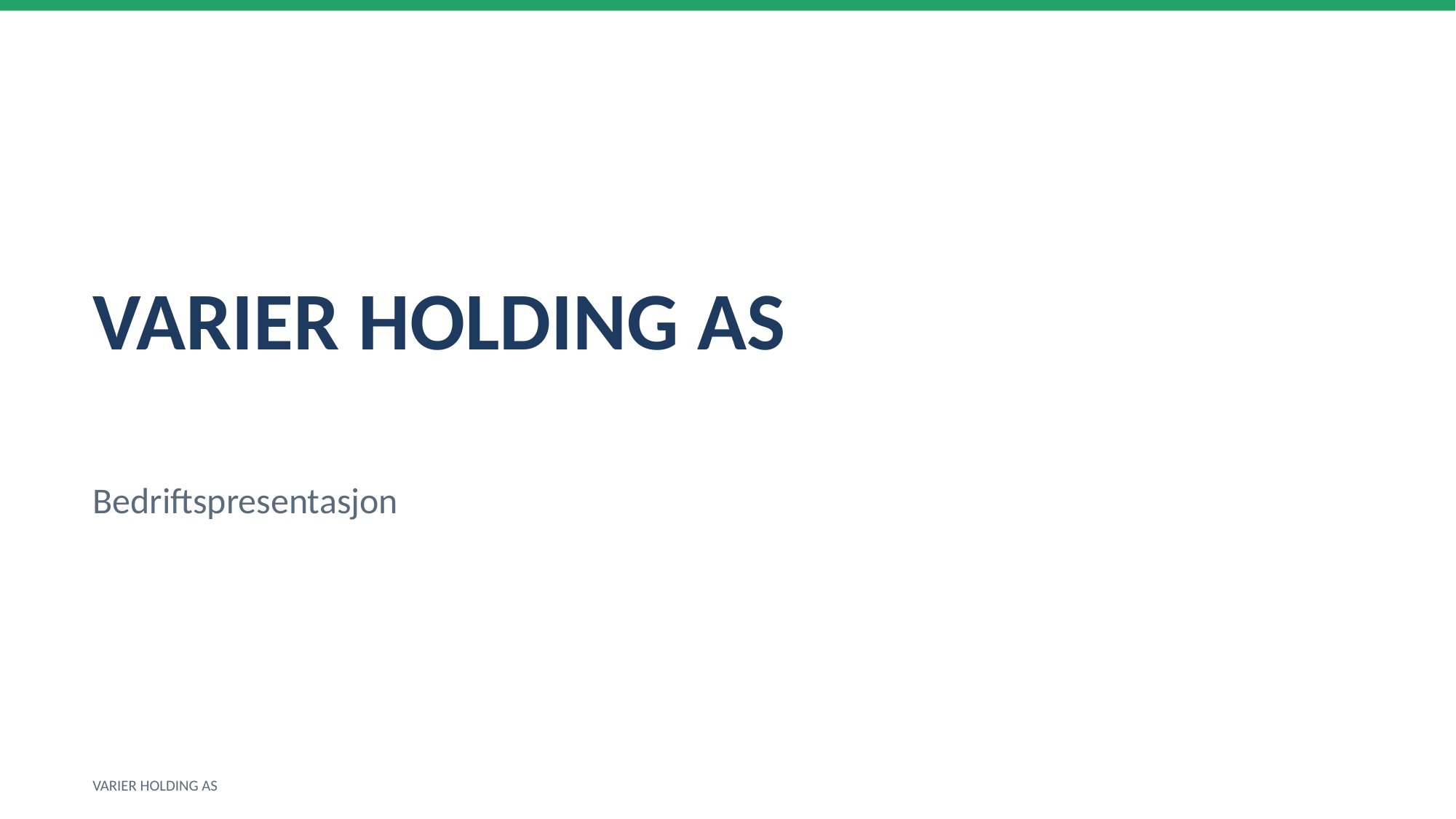

VARIER HOLDING AS
Bedriftspresentasjon
VARIER HOLDING AS